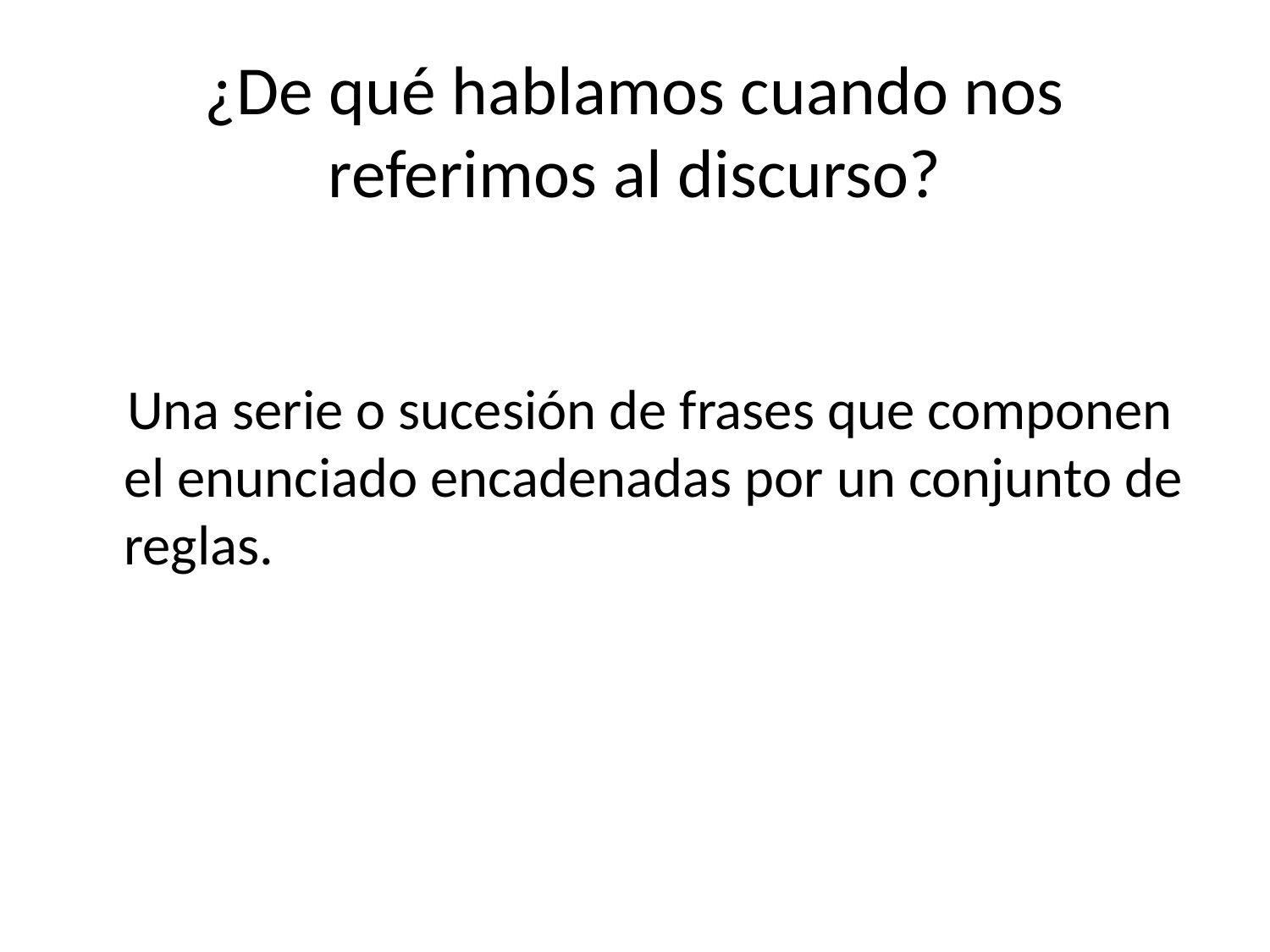

# ¿De qué hablamos cuando nos referimos al discurso?
    Una serie o sucesión de frases que componen el enunciado encadenadas por un conjunto de reglas.